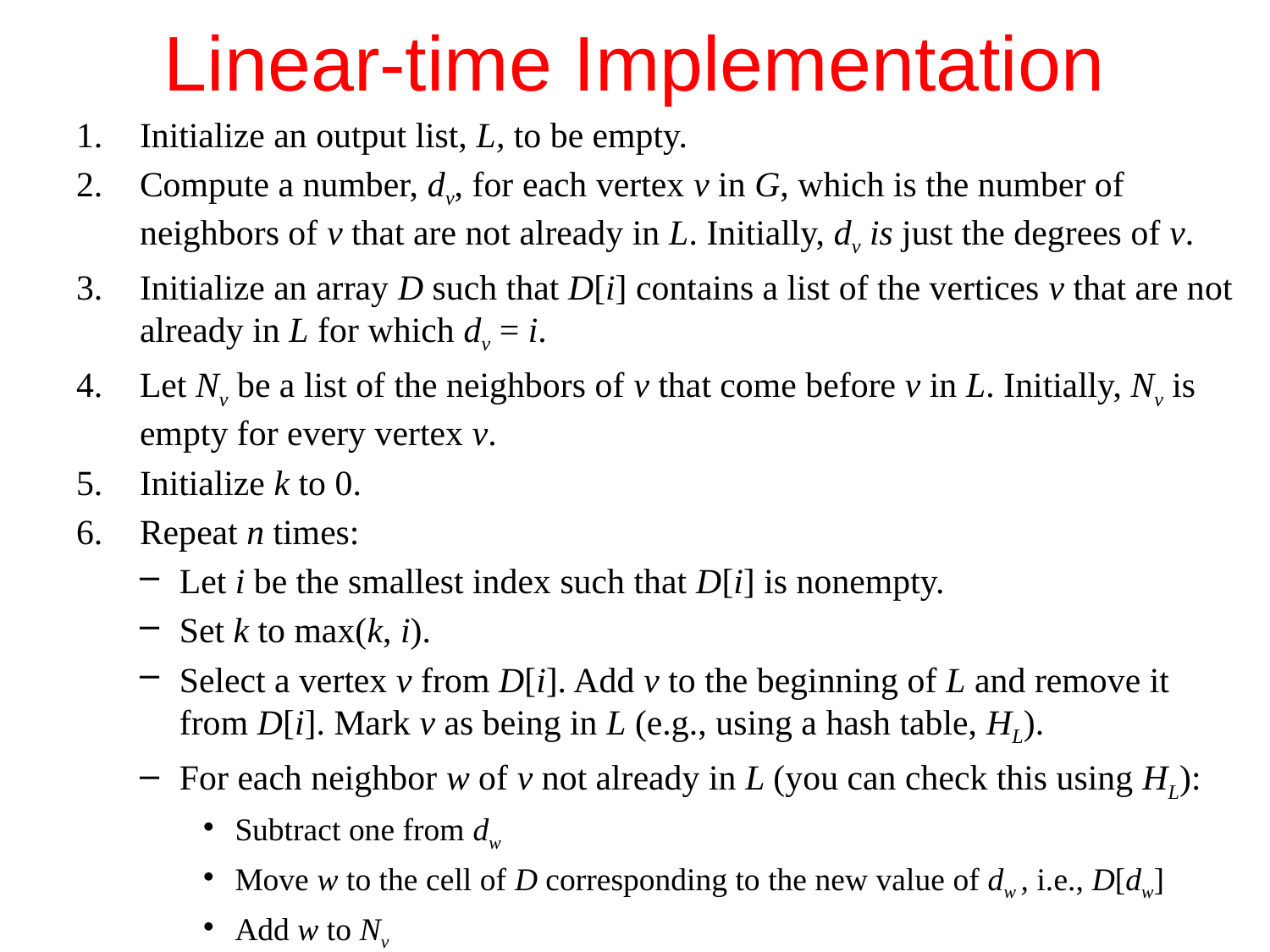

# Linear-time Implementation
Initialize an output list, L, to be empty.
Compute a number, dv, for each vertex v in G, which is the number of neighbors of v that are not already in L. Initially, dv is just the degrees of v.
Initialize an array D such that D[i] contains a list of the vertices v that are not already in L for which dv = i.
Let Nv be a list of the neighbors of v that come before v in L. Initially, Nv is empty for every vertex v.
Initialize k to 0.
Repeat n times:
Let i be the smallest index such that D[i] is nonempty.
Set k to max(k, i).
Select a vertex v from D[i]. Add v to the beginning of L and remove it from D[i]. Mark v as being in L (e.g., using a hash table, HL).
For each neighbor w of v not already in L (you can check this using HL):
Subtract one from dw
Move w to the cell of D corresponding to the new value of dw , i.e., D[dw]
Add w to Nv